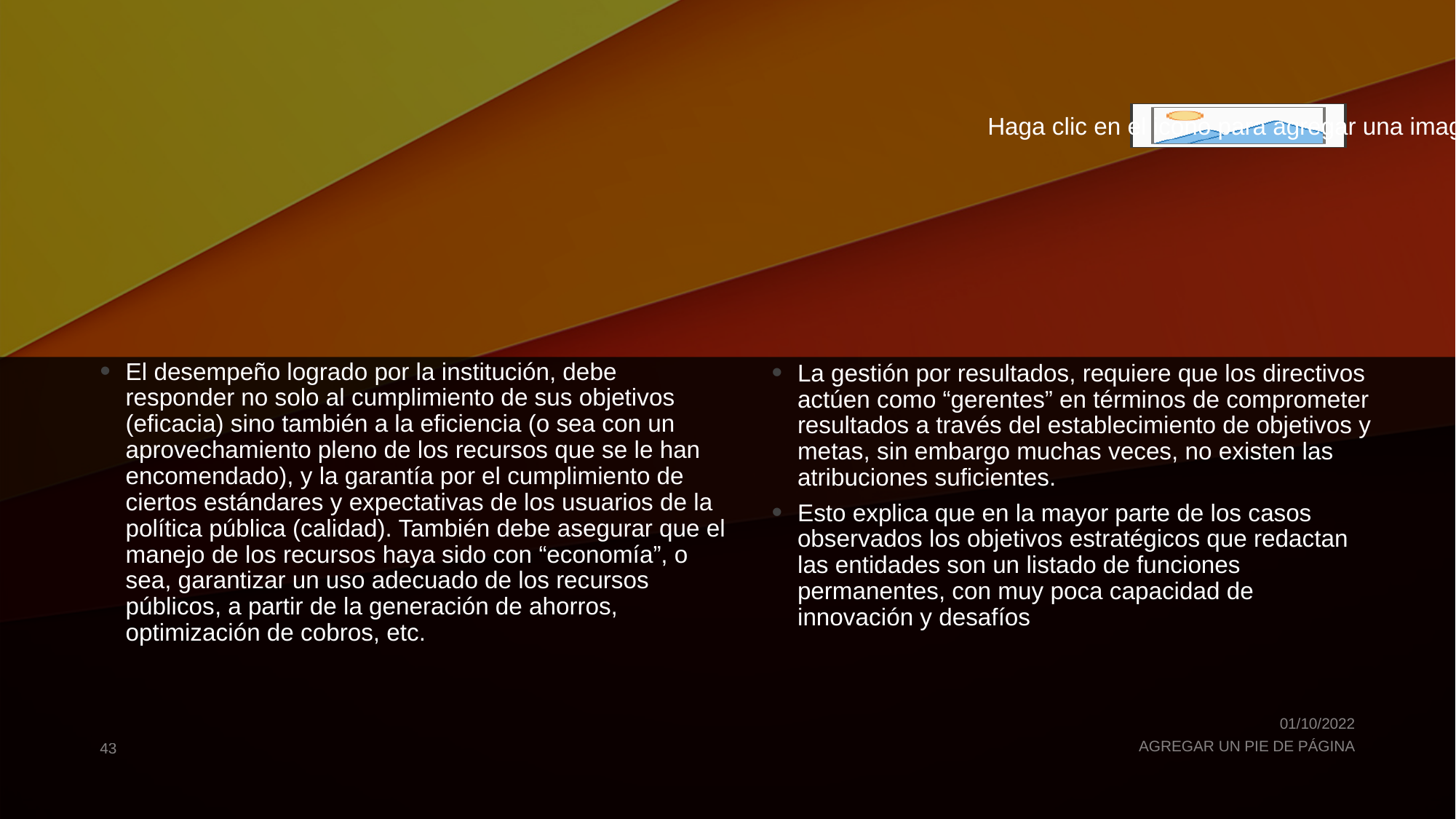

#

El desempeño logrado por la institución, debe responder no solo al cumplimiento de sus objetivos (eficacia) sino también a la eficiencia (o sea con un aprovechamiento pleno de los recursos que se le han encomendado), y la garantía por el cumplimiento de ciertos estándares y expectativas de los usuarios de la política pública (calidad). También debe asegurar que el manejo de los recursos haya sido con “economía”, o sea, garantizar un uso adecuado de los recursos públicos, a partir de la generación de ahorros, optimización de cobros, etc.
La gestión por resultados, requiere que los directivos actúen como “gerentes” en términos de comprometer resultados a través del establecimiento de objetivos y metas, sin embargo muchas veces, no existen las atribuciones suficientes.
Esto explica que en la mayor parte de los casos observados los objetivos estratégicos que redactan las entidades son un listado de funciones permanentes, con muy poca capacidad de innovación y desafíos
01/10/2022
43
AGREGAR UN PIE DE PÁGINA